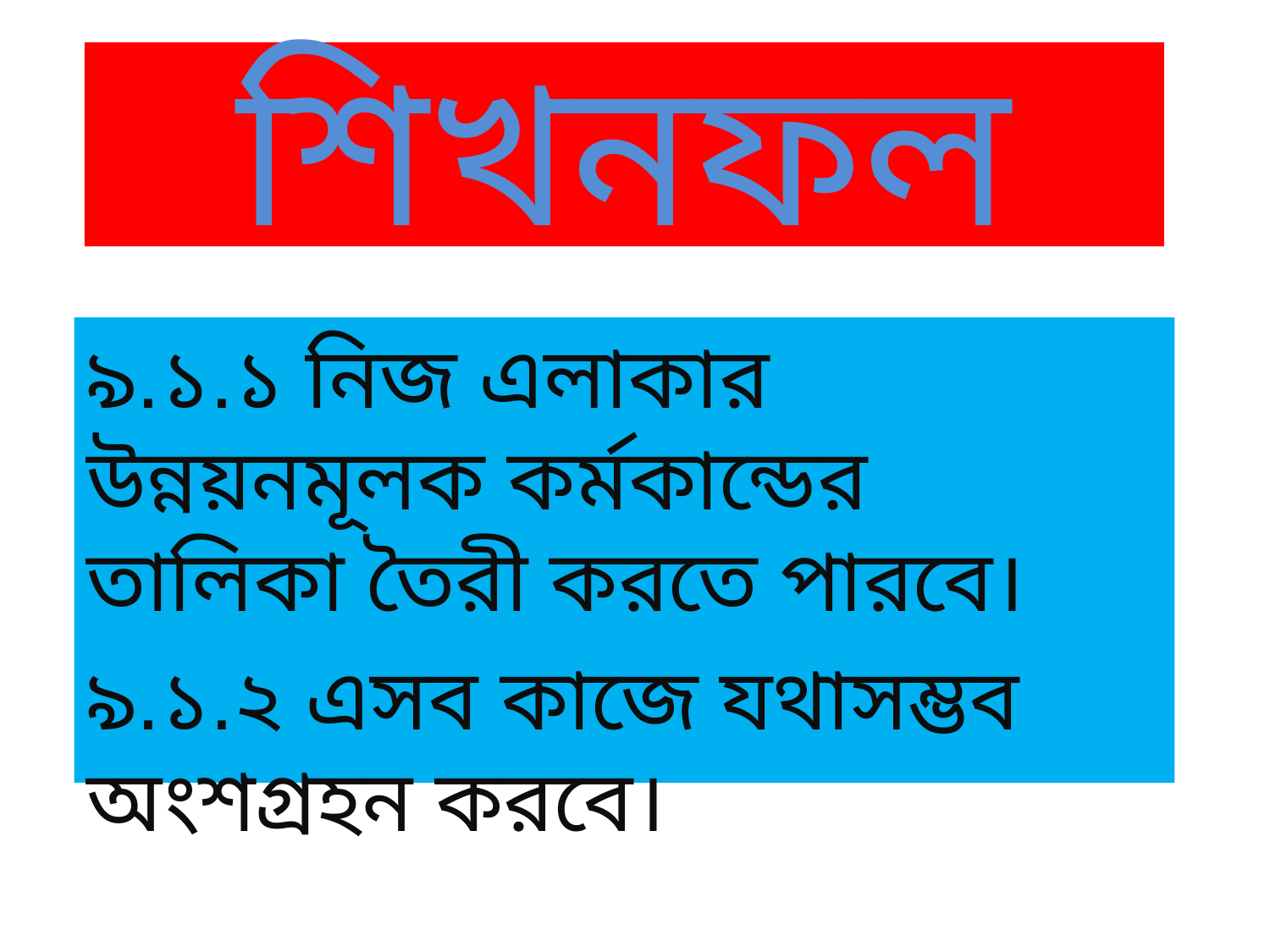

# শিখনফল
৯.১.১ নিজ এলাকার উন্নয়নমূলক কর্মকান্ডের  তালিকা তৈরী করতে পারবে।
৯.১.২ এসব কাজে যথাসম্ভব অংশগ্রহন করবে।